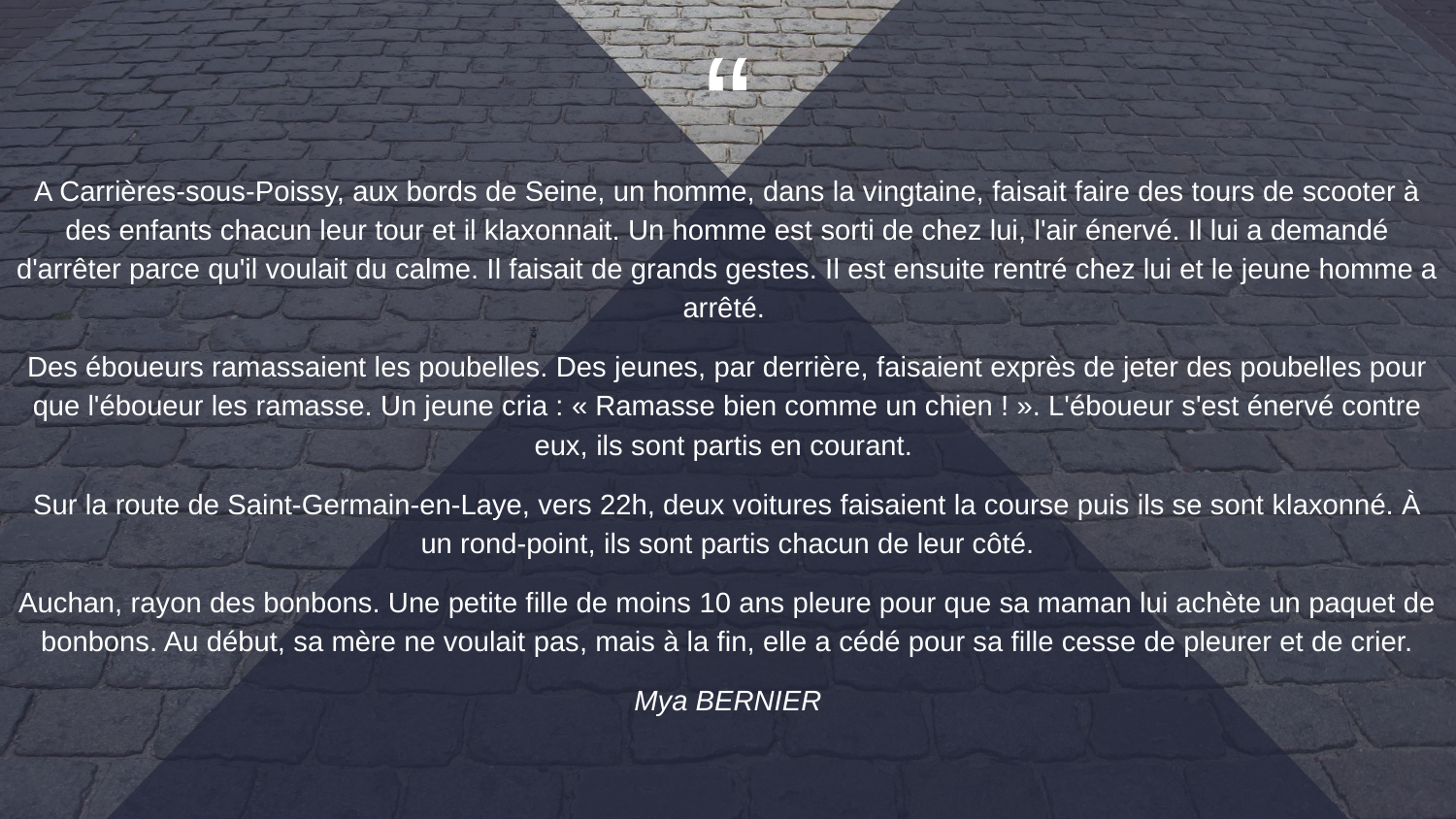

A Carrières-sous-Poissy, aux bords de Seine, un homme, dans la vingtaine, faisait faire des tours de scooter à des enfants chacun leur tour et il klaxonnait. Un homme est sorti de chez lui, l'air énervé. Il lui a demandé d'arrêter parce qu'il voulait du calme. Il faisait de grands gestes. Il est ensuite rentré chez lui et le jeune homme a arrêté.
Des éboueurs ramassaient les poubelles. Des jeunes, par derrière, faisaient exprès de jeter des poubelles pour que l'éboueur les ramasse. Un jeune cria : « Ramasse bien comme un chien ! ». L'éboueur s'est énervé contre eux, ils sont partis en courant.
Sur la route de Saint-Germain-en-Laye, vers 22h, deux voitures faisaient la course puis ils se sont klaxonné. À un rond-point, ils sont partis chacun de leur côté.
Auchan, rayon des bonbons. Une petite fille de moins 10 ans pleure pour que sa maman lui achète un paquet de bonbons. Au début, sa mère ne voulait pas, mais à la fin, elle a cédé pour sa fille cesse de pleurer et de crier.
Mya BERNIER